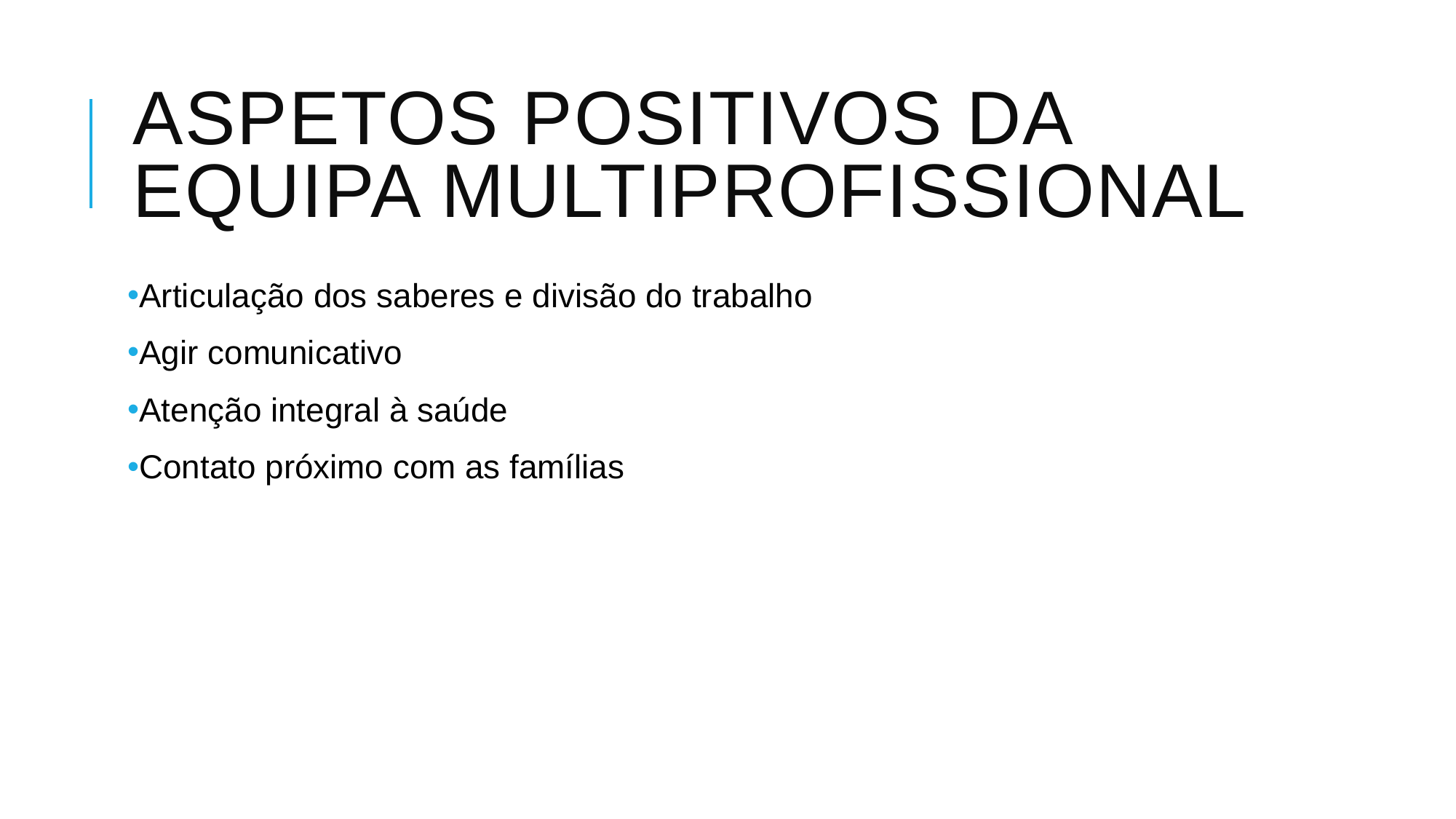

# Aspetos positivos da equipa multiprofissional
Articulação dos saberes e divisão do trabalho
Agir comunicativo
Atenção integral à saúde
Contato próximo com as famílias